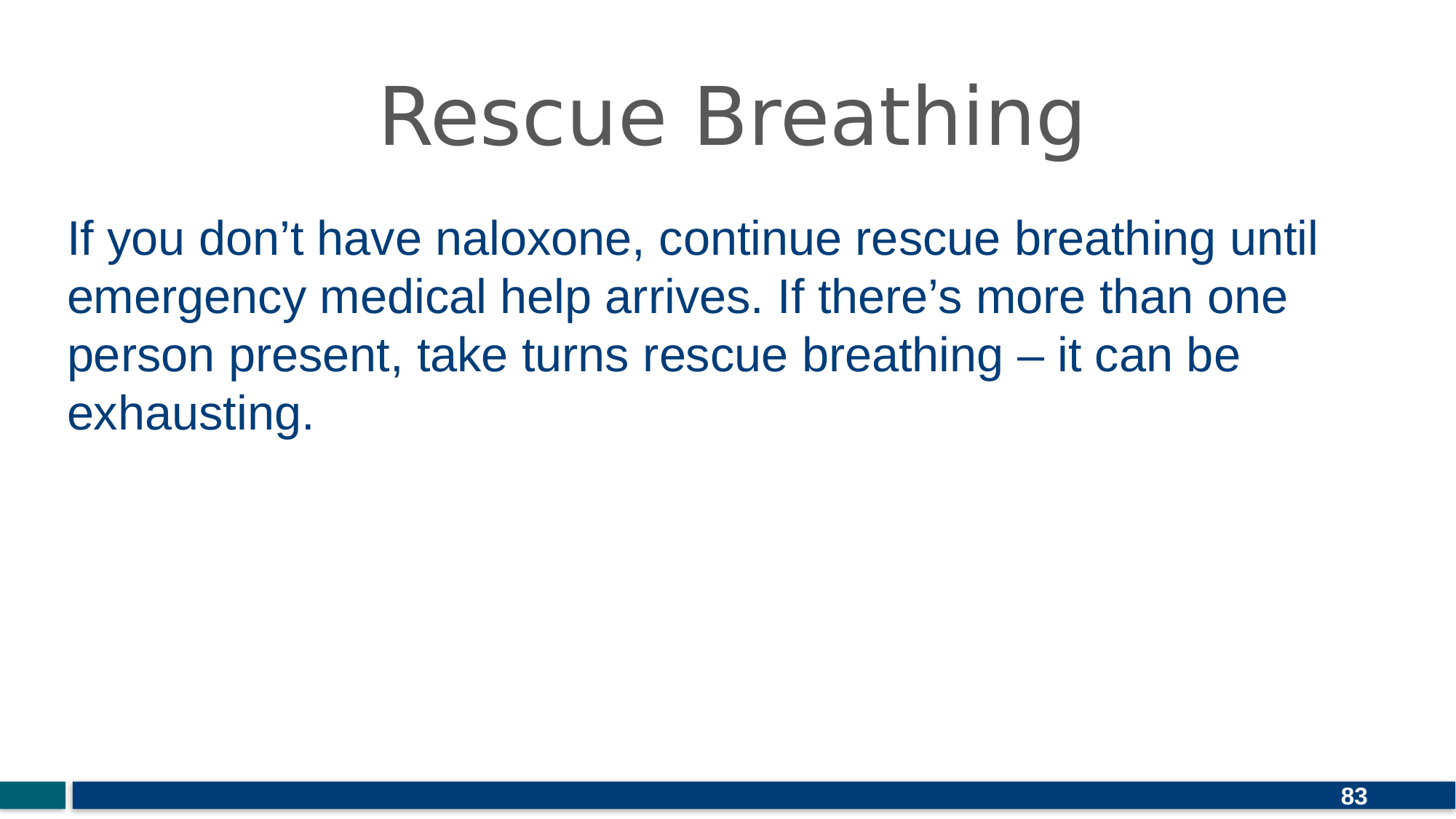

# Rescue Breathing

If you don’t have naloxone, continue rescue breathing until emergency medical help arrives. If there’s more than one person present, take turns rescue breathing – it can be exhausting.